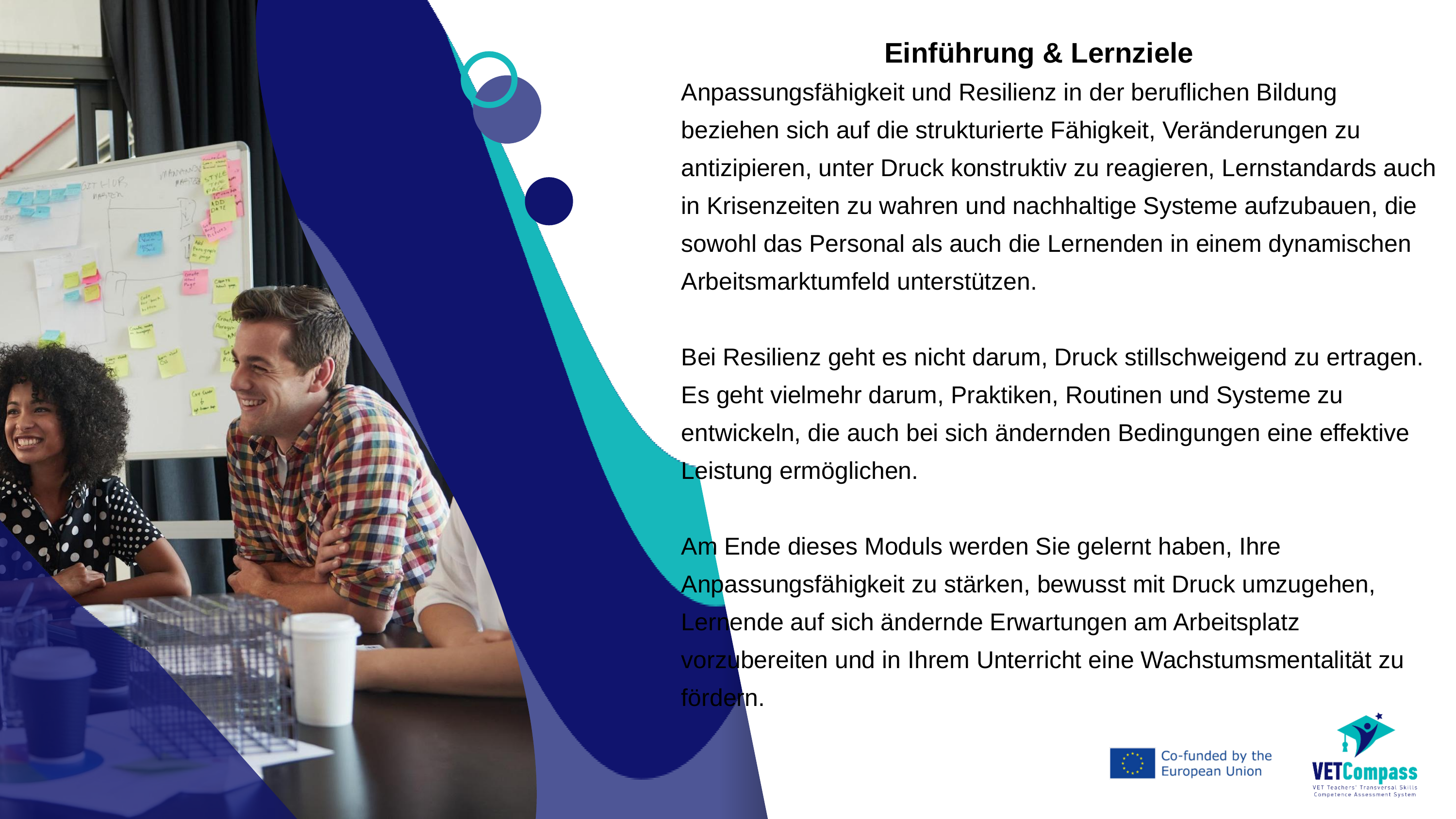

Einführung & Lernziele

Anpassungsfähigkeit und Resilienz in der beruflichen Bildung beziehen sich auf die strukturierte Fähigkeit, Veränderungen zu antizipieren, unter Druck konstruktiv zu reagieren, Lernstandards auch in Krisenzeiten zu wahren und nachhaltige Systeme aufzubauen, die sowohl das Personal als auch die Lernenden in einem dynamischen Arbeitsmarktumfeld unterstützen.

Bei Resilienz geht es nicht darum, Druck stillschweigend zu ertragen. Es geht vielmehr darum, Praktiken, Routinen und Systeme zu entwickeln, die auch bei sich ändernden Bedingungen eine effektive Leistung ermöglichen.

Am Ende dieses Moduls werden Sie gelernt haben, Ihre Anpassungsfähigkeit zu stärken, bewusst mit Druck umzugehen, Lernende auf sich ändernde Erwartungen am Arbeitsplatz vorzubereiten und in Ihrem Unterricht eine Wachstumsmentalität zu fördern.